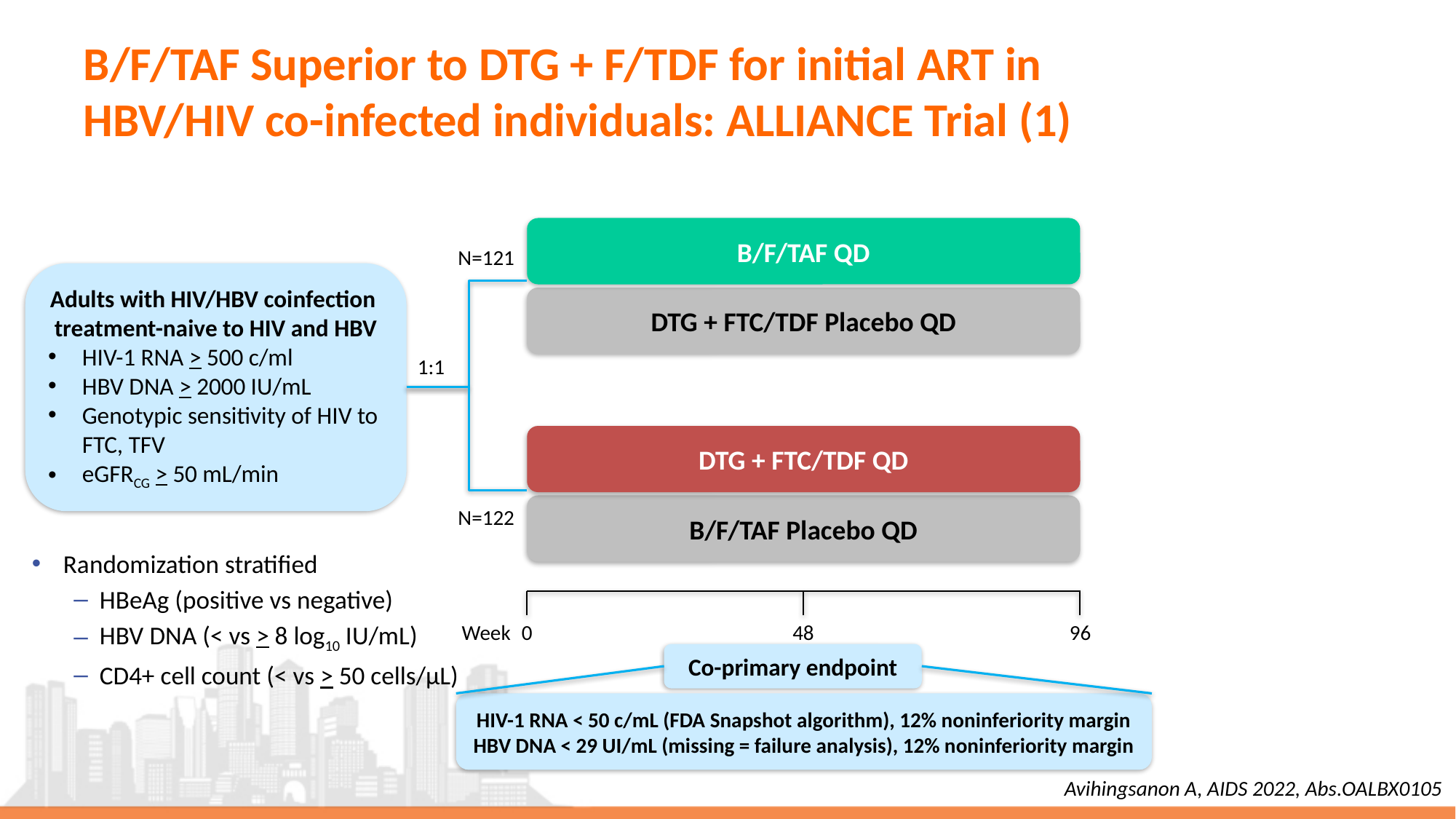

# B/F/TAF Superior to DTG + F/TDF for initial ART in HBV/HIV co-infected individuals: ALLIANCE Trial (1)
B/F/TAF QD
N=121
Adults with HIV/HBV coinfection
treatment-naive to HIV and HBV
HIV-1 RNA > 500 c/ml
HBV DNA > 2000 IU/mL
Genotypic sensitivity of HIV to FTC, TFV
eGFRCG > 50 mL/min
DTG + FTC/TDF Placebo QD
1:1
DTG + FTC/TDF QD
B/F/TAF Placebo QD
N=122
Randomization stratified
HBeAg (positive vs negative)
HBV DNA (< vs > 8 log10 IU/mL)
CD4+ cell count (< vs > 50 cells/µL)
Week
0
48
96
Co-primary endpoint
HIV-1 RNA < 50 c/mL (FDA Snapshot algorithm), 12% noninferiority margin HBV DNA < 29 UI/mL (missing = failure analysis), 12% noninferiority margin
Avihingsanon A, AIDS 2022, Abs.OALBX0105